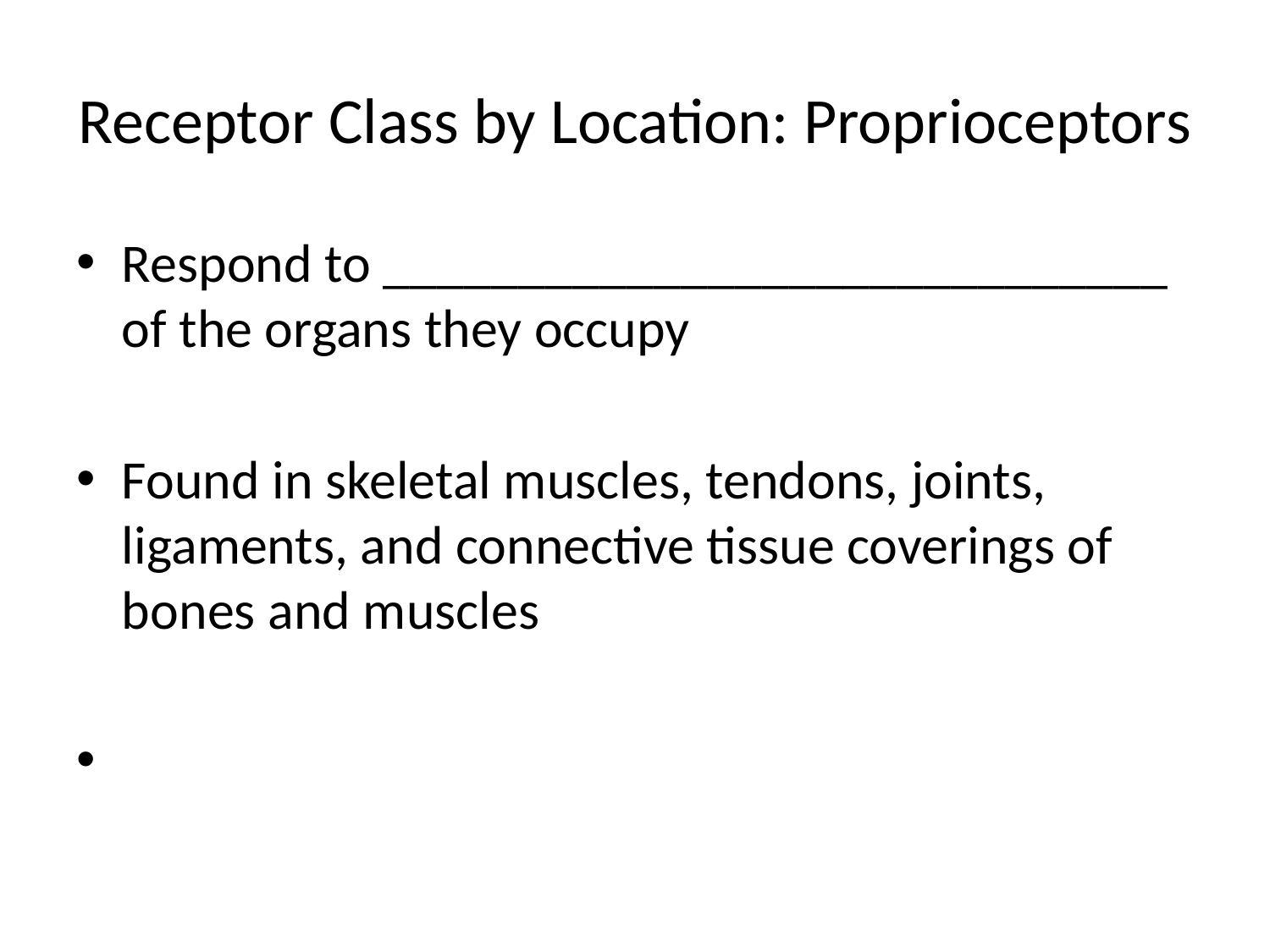

# Receptor Class by Location: Proprioceptors
Respond to _____________________________ of the organs they occupy

Found in skeletal muscles, tendons, joints, ligaments, and connective tissue coverings of bones and muscles